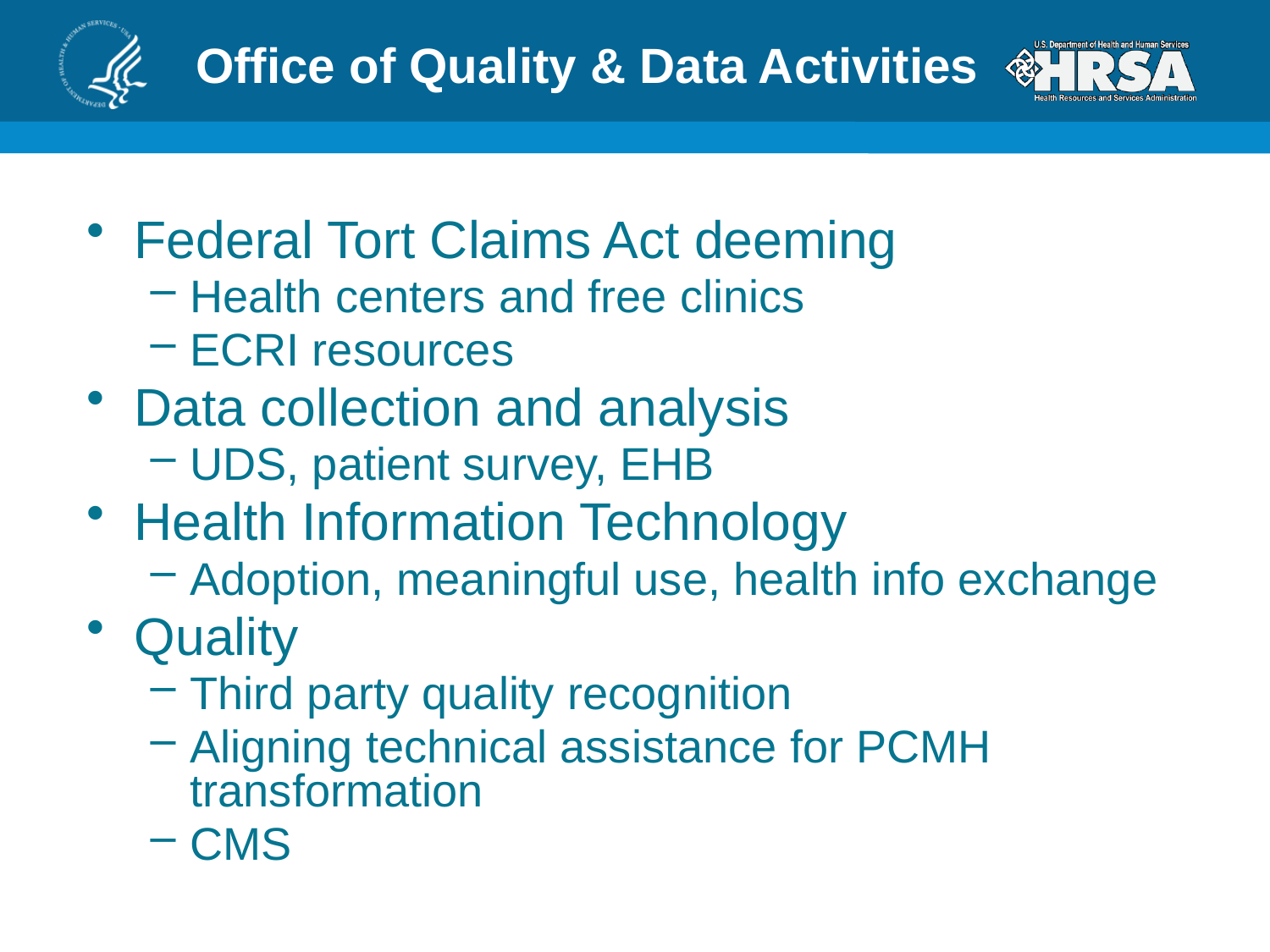

# Office of Quality & Data Activities
Federal Tort Claims Act deeming
Health centers and free clinics
ECRI resources
Data collection and analysis
UDS, patient survey, EHB
Health Information Technology
Adoption, meaningful use, health info exchange
Quality
Third party quality recognition
Aligning technical assistance for PCMH transformation
CMS